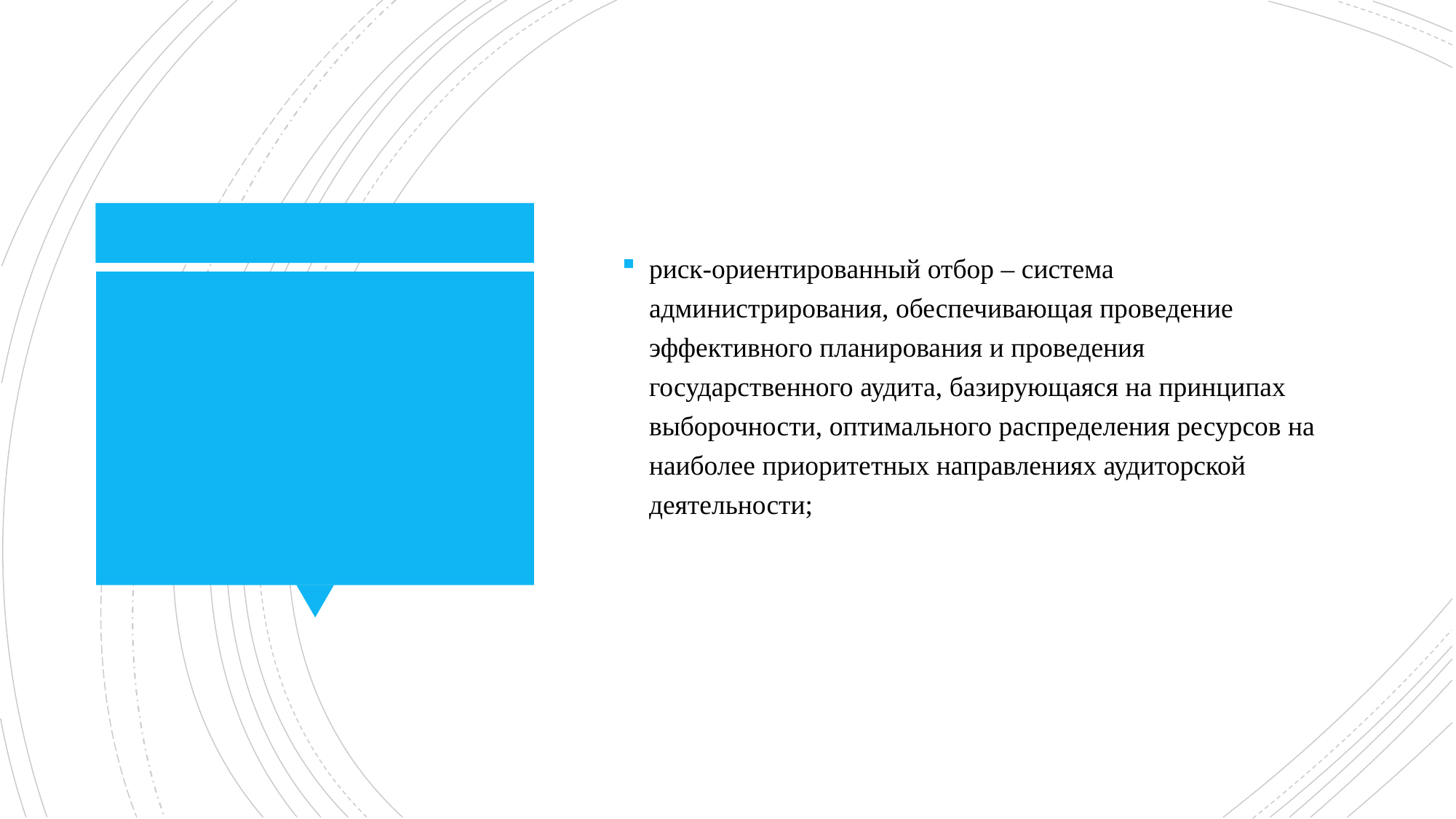

риск-ориентированный отбор – система администрирования, обеспечивающая проведение эффективного планирования и проведения государственного аудита, базирующаяся на принципах выборочности, оптимального распределения ресурсов на наиболее приоритетных направлениях аудиторской деятельности;

#